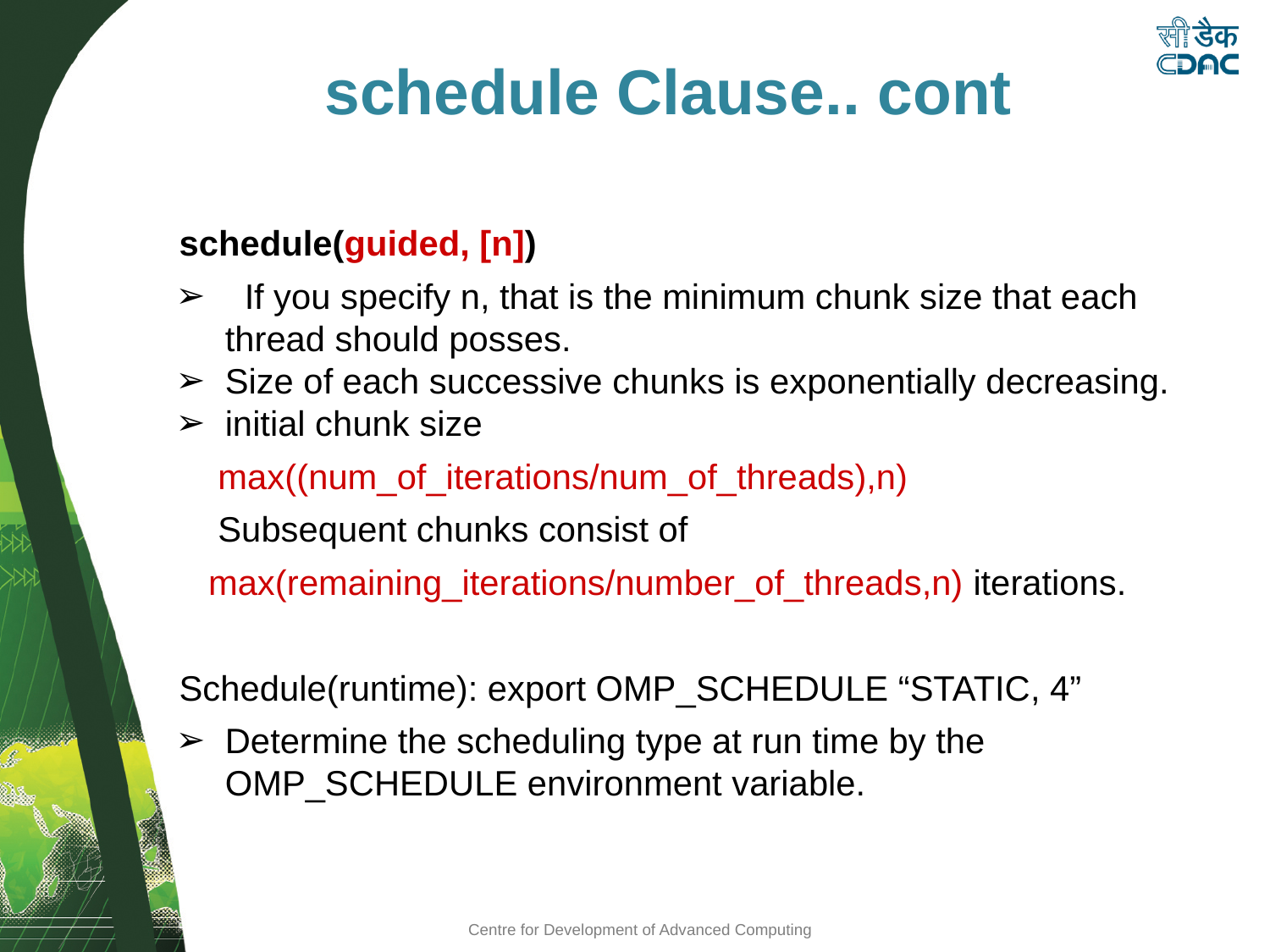

schedule Clause.. cont

schedule(guided, [n])
  If you specify n, that is the minimum chunk size that each thread should posses.
Size of each successive chunks is exponentially decreasing.
initial chunk size
    max((num_of_iterations/num_of_threads),n)
    Subsequent chunks consist of
   max(remaining_iterations/number_of_threads,n) iterations.

Schedule(runtime): export OMP_SCHEDULE “STATIC, 4”
Determine the scheduling type at run time by the OMP_SCHEDULE environment variable.